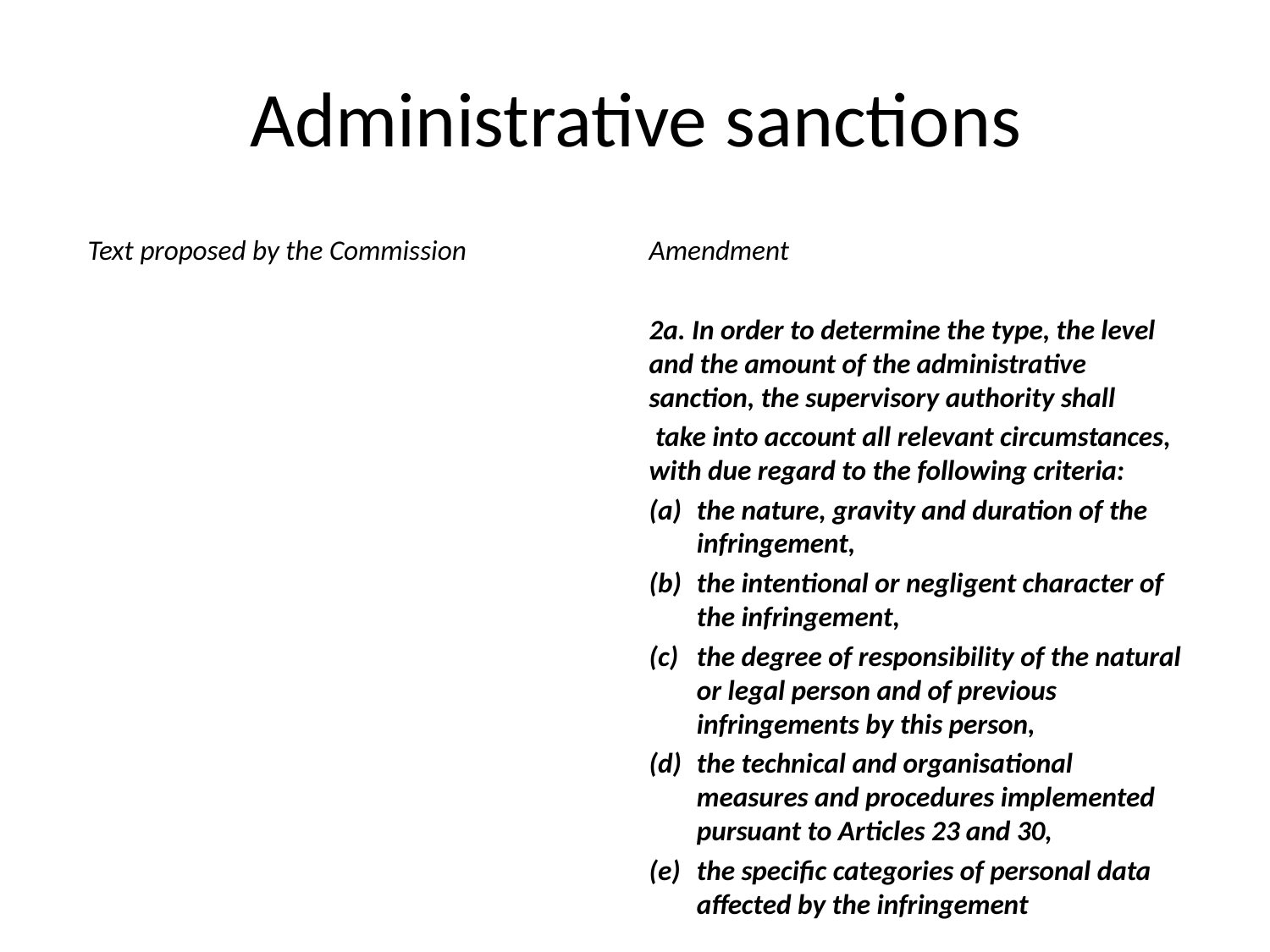

# Administrative sanctions
Text proposed by the Commission

Amendment

2a. In order to determine the type, the level and the amount of the administrative sanction, the supervisory authority shall
 take into account all relevant circumstances, with due regard to the following criteria:
the nature, gravity and duration of the infringement,
the intentional or negligent character of the infringement,
the degree of responsibility of the natural or legal person and of previous infringements by this person,
the technical and organisational measures and procedures implemented pursuant to Articles 23 and 30,
the specific categories of personal data affected by the infringement